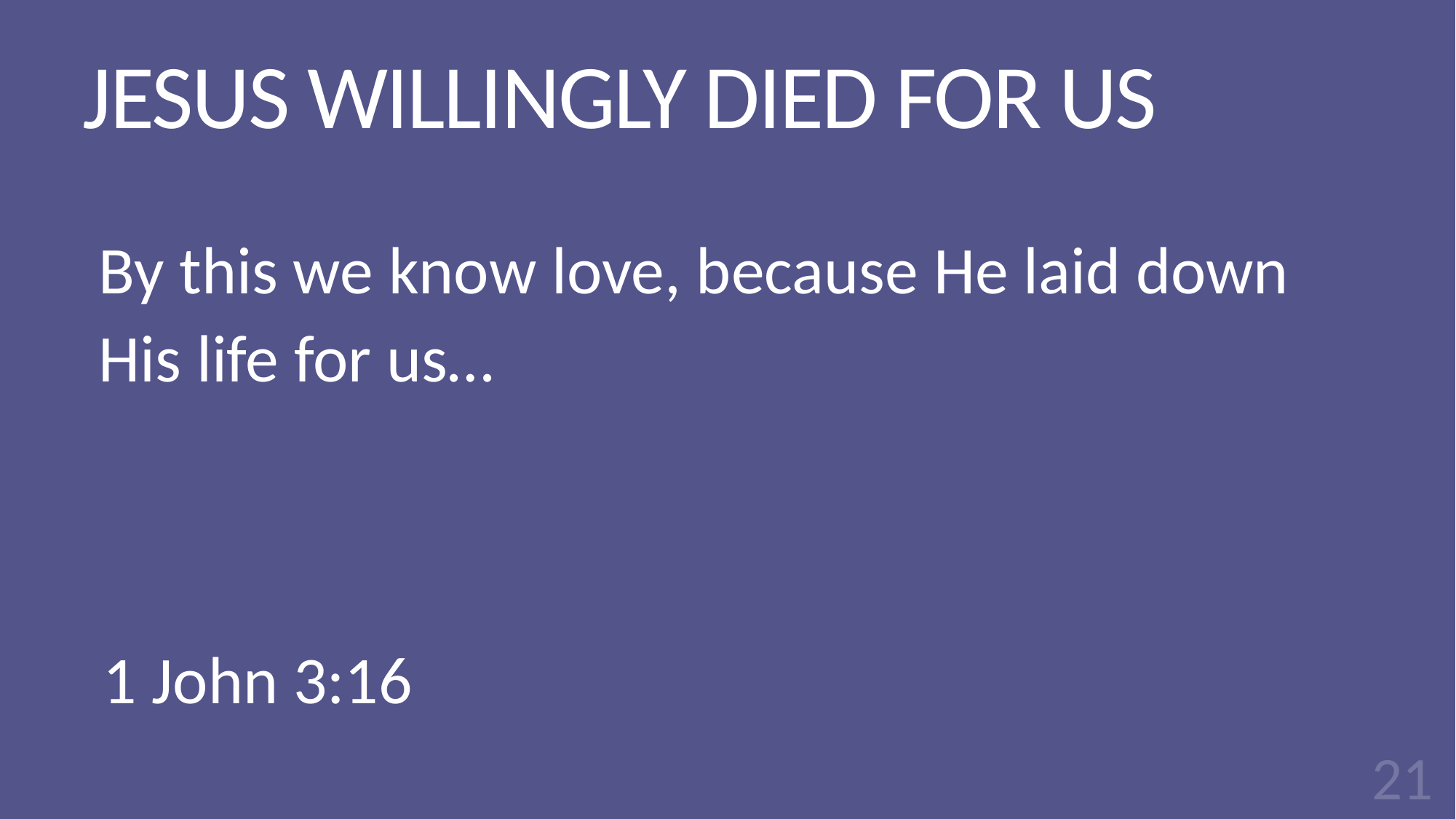

# JESUS WILLINGLY DIED FOR US
By this we know love, because He laid down
His life for us…
1 John 3:16
21